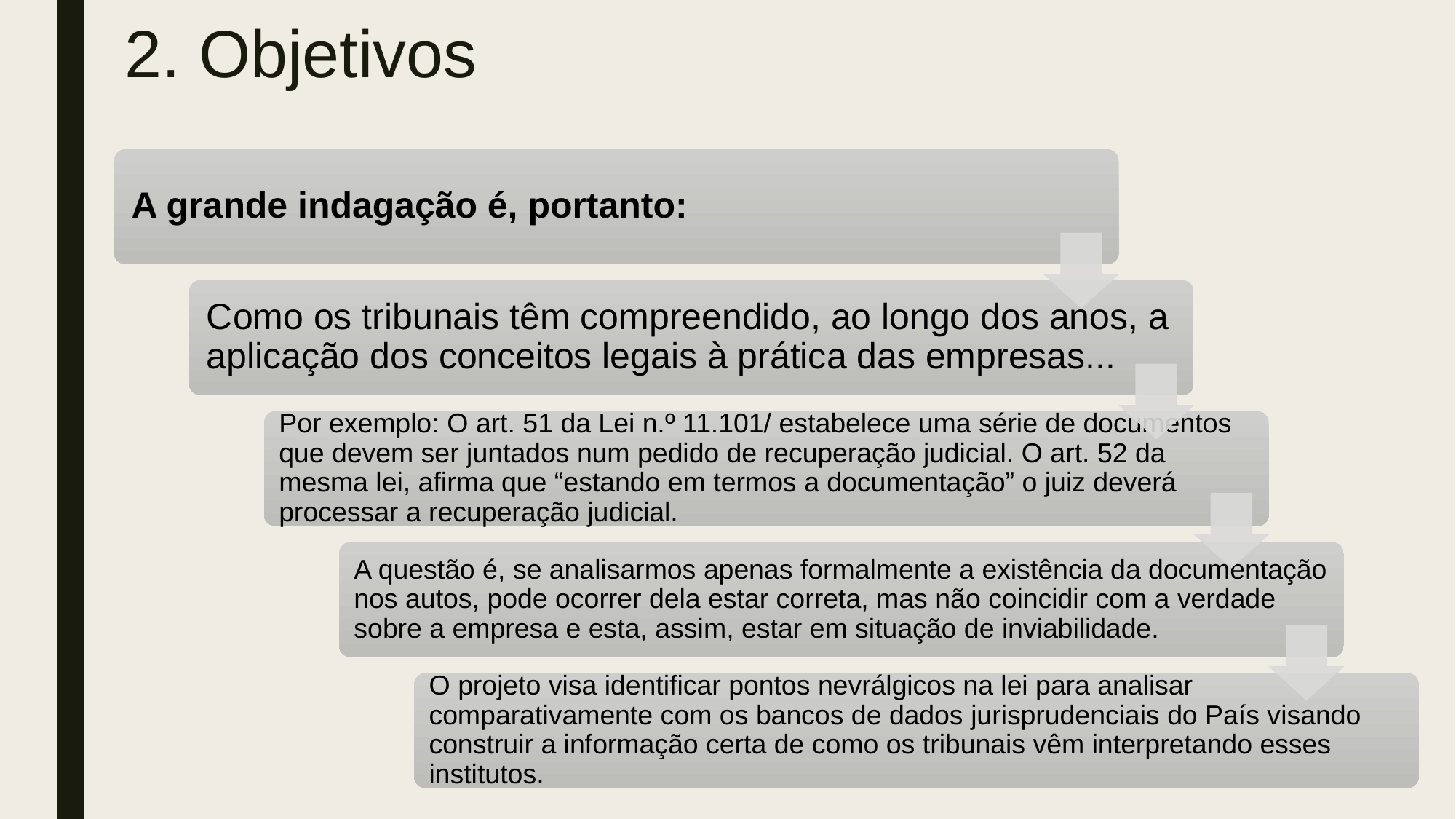

# 2. Objetivos
A grande indagação é, portanto:
Como os tribunais têm compreendido, ao longo dos anos, a aplicação dos conceitos legais à prática das empresas...
Por exemplo: O art. 51 da Lei n.º 11.101/ estabelece uma série de documentos que devem ser juntados num pedido de recuperação judicial. O art. 52 da mesma lei, afirma que “estando em termos a documentação” o juiz deverá processar a recuperação judicial.
A questão é, se analisarmos apenas formalmente a existência da documentação nos autos, pode ocorrer dela estar correta, mas não coincidir com a verdade sobre a empresa e esta, assim, estar em situação de inviabilidade.
O projeto visa identificar pontos nevrálgicos na lei para analisar comparativamente com os bancos de dados jurisprudenciais do País visando construir a informação certa de como os tribunais vêm interpretando esses institutos.